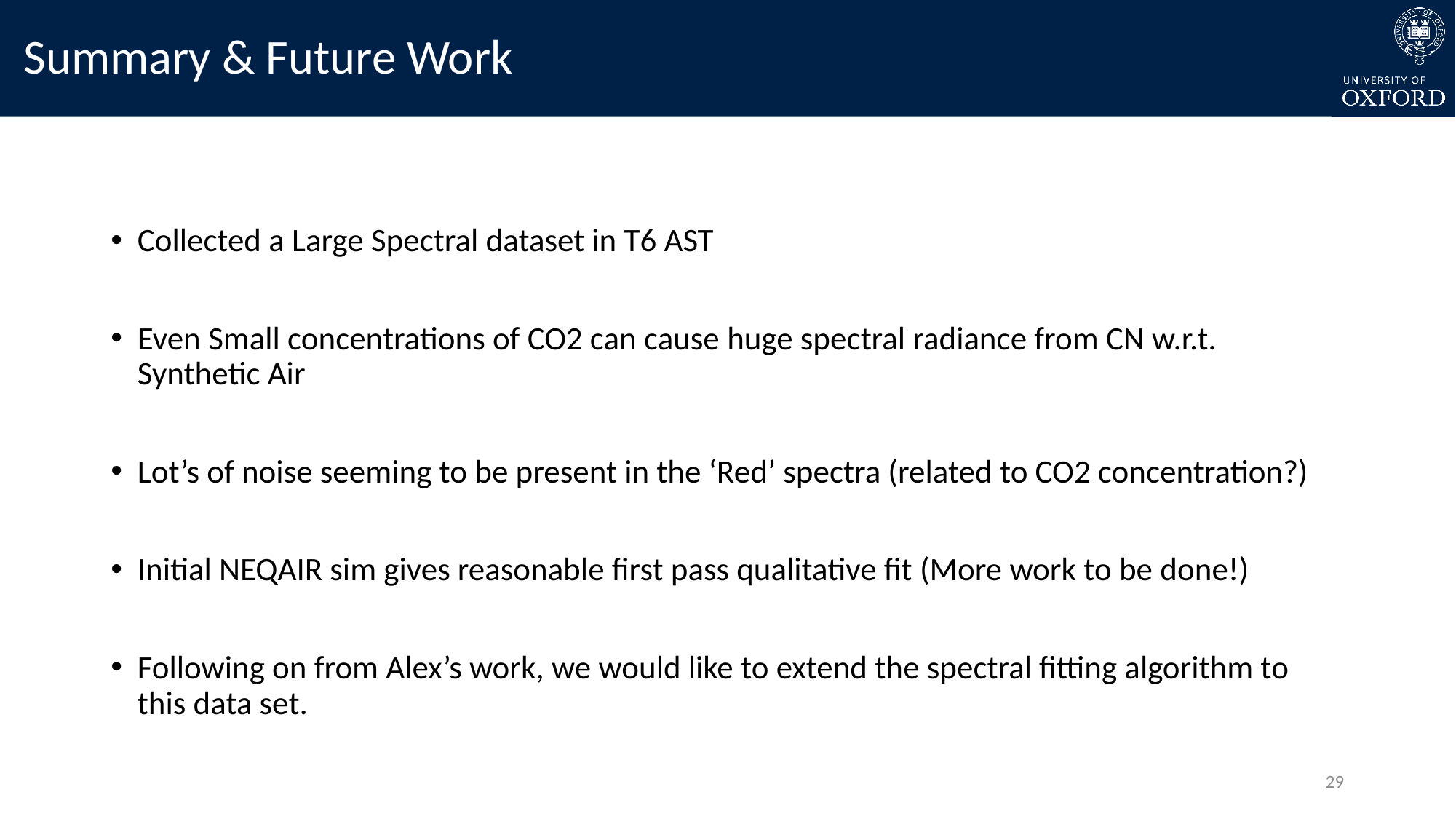

# Summary & Future Work
Collected a Large Spectral dataset in T6 AST

Even Small concentrations of CO2 can cause huge spectral radiance from CN w.r.t. Synthetic Air

Lot’s of noise seeming to be present in the ‘Red’ spectra (related to CO2 concentration?)

Initial NEQAIR sim gives reasonable first pass qualitative fit (More work to be done!)

Following on from Alex’s work, we would like to extend the spectral fitting algorithm to this data set.

29